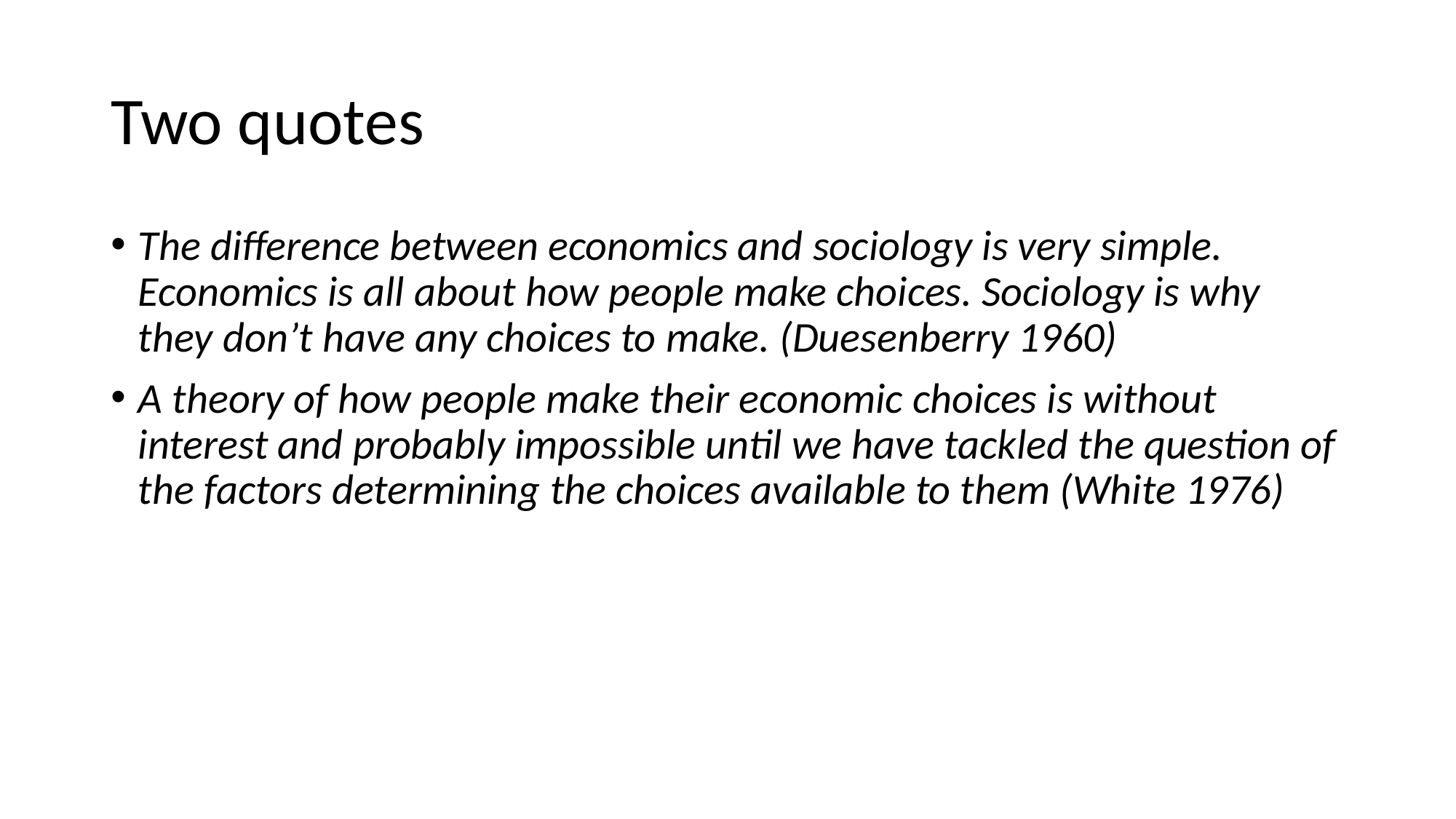

# Two quotes
The difference between economics and sociology is very simple. Economics is all about how people make choices. Sociology is why they don’t have any choices to make. (Duesenberry 1960)
A theory of how people make their economic choices is without interest and probably impossible until we have tackled the question of the factors determining the choices available to them (White 1976)